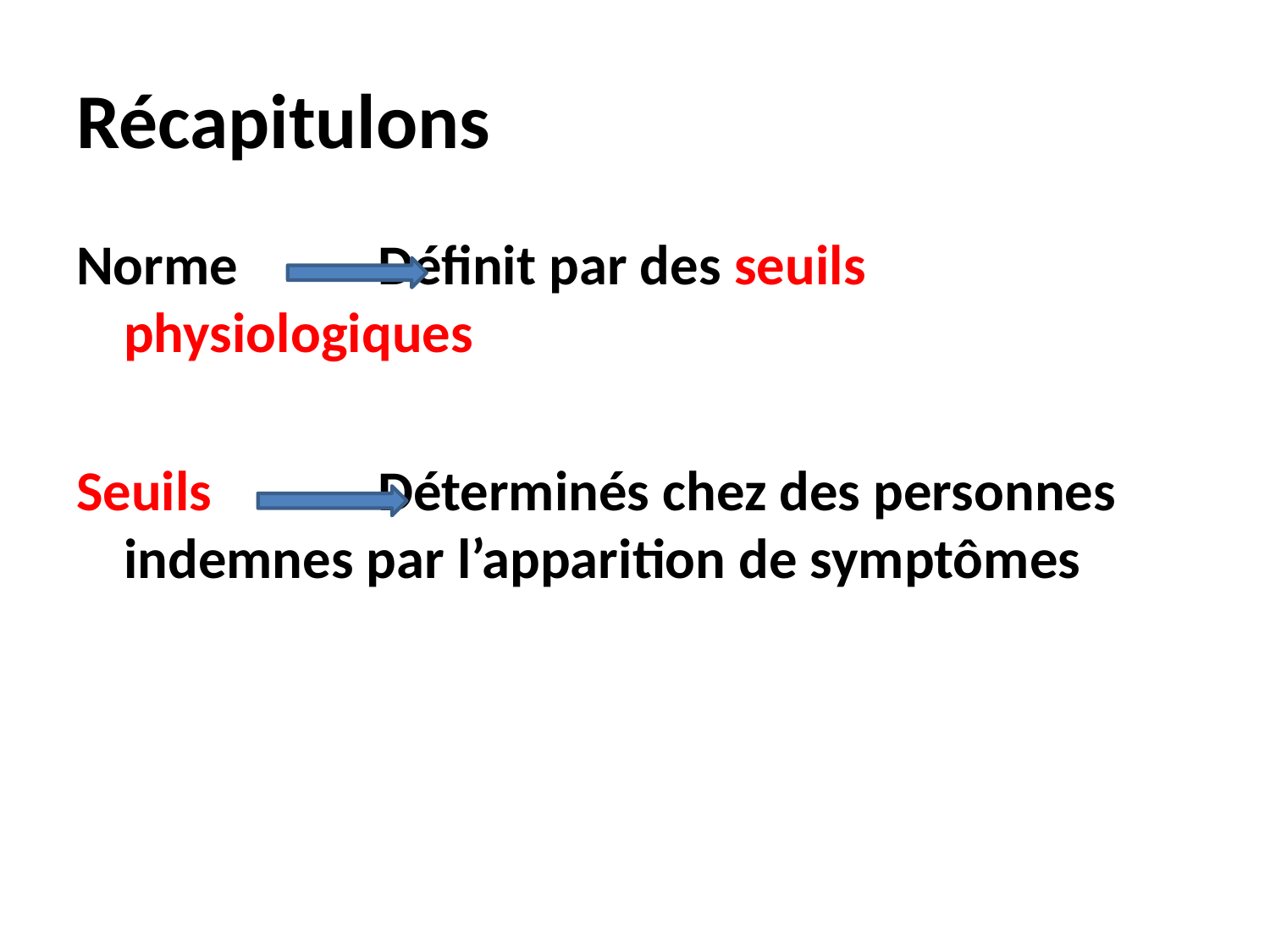

# Récapitulons
Norme		Définit par des seuils physiologiques

Seuils 		Déterminés chez des personnes indemnes par l’apparition de symptômes